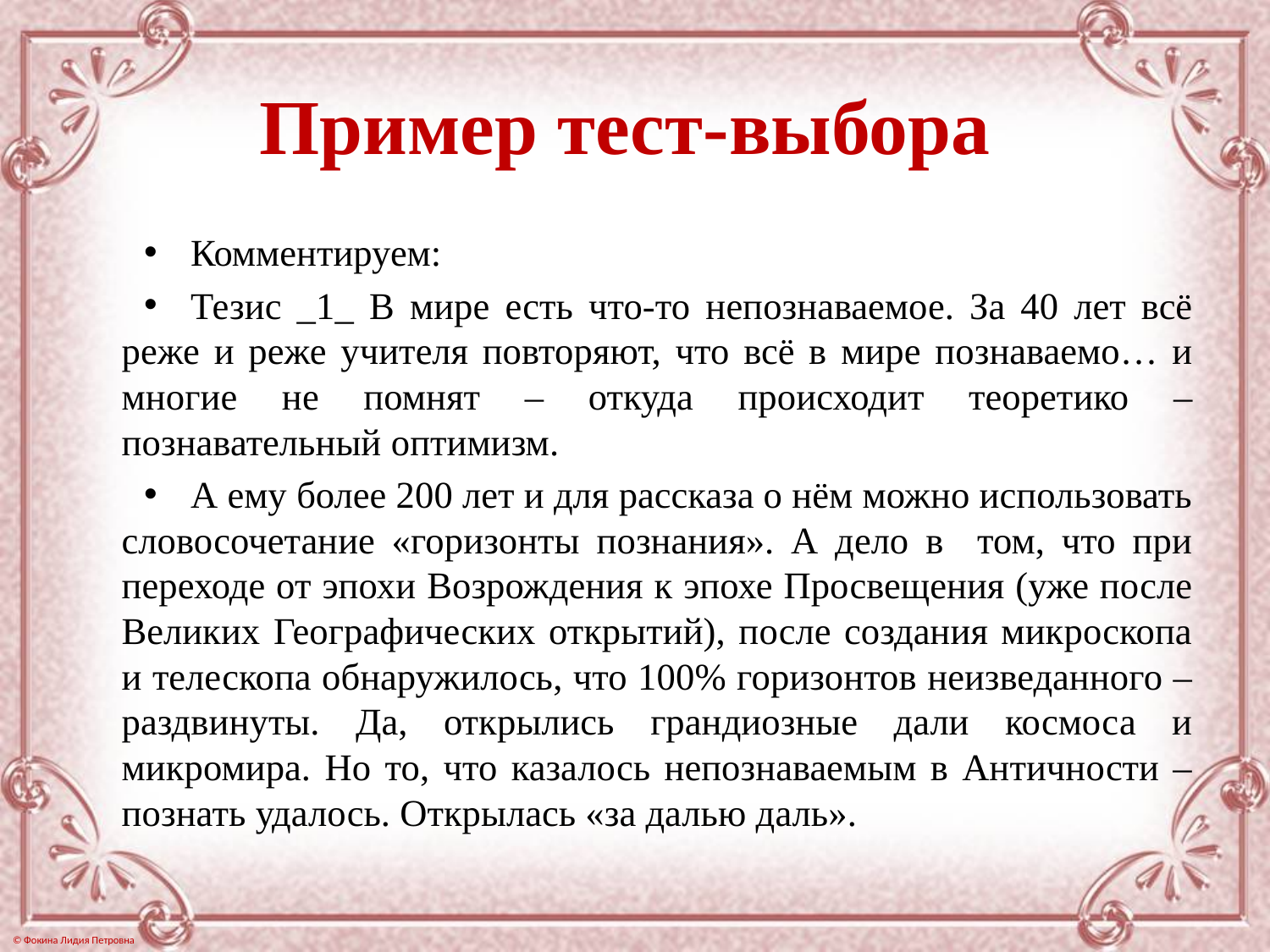

# Пример тест-выбора
Комментируем:
Тезис _1_ В мире есть что-то непознаваемое. За 40 лет всё реже и реже учителя повторяют, что всё в мире познаваемо… и многие не помнят – откуда происходит теоретико – познавательный оптимизм.
А ему более 200 лет и для рассказа о нём можно использовать словосочетание «горизонты познания». А дело в  том, что при переходе от эпохи Возрождения к эпохе Просвещения (уже после Великих Географических открытий), после создания микроскопа и телескопа обнаружилось, что 100% горизонтов неизведанного – раздвинуты. Да, открылись грандиозные дали космоса и микромира. Но то, что казалось непознаваемым в Античности – познать удалось. Открылась «за далью даль».